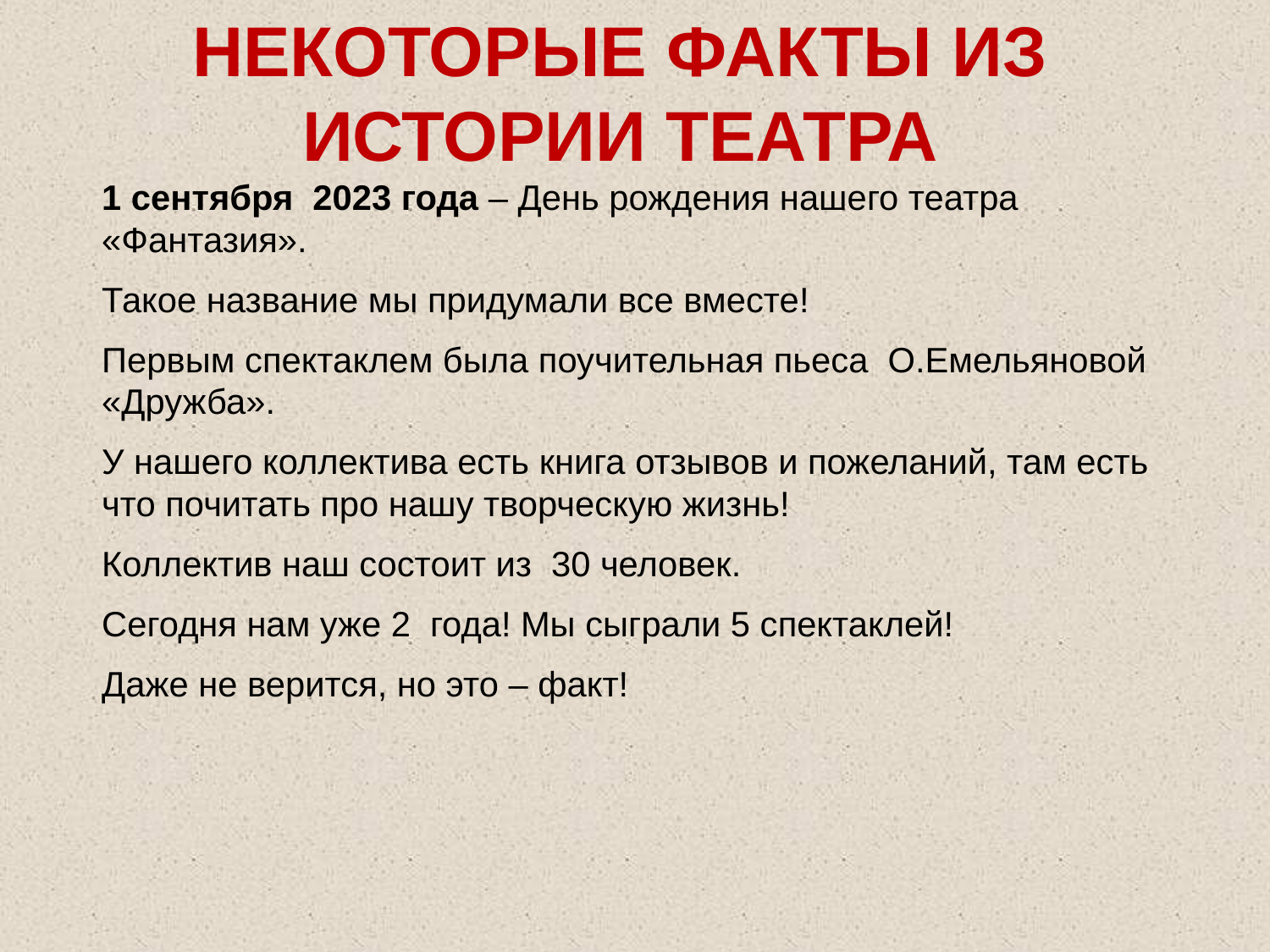

Некоторые факты из истории театра
1 сентября  2023 года – День рождения нашего театра «Фантазия».
Такое название мы придумали все вместе!
Первым спектаклем была поучительная пьеса  О.Емельяновой  «Дружба».
У нашего коллектива есть книга отзывов и пожеланий, там есть что почитать про нашу творческую жизнь!
Коллектив наш состоит из  30 человек.
Сегодня нам уже 2  года! Мы сыграли 5 спектаклей!
Даже не верится, но это – факт!